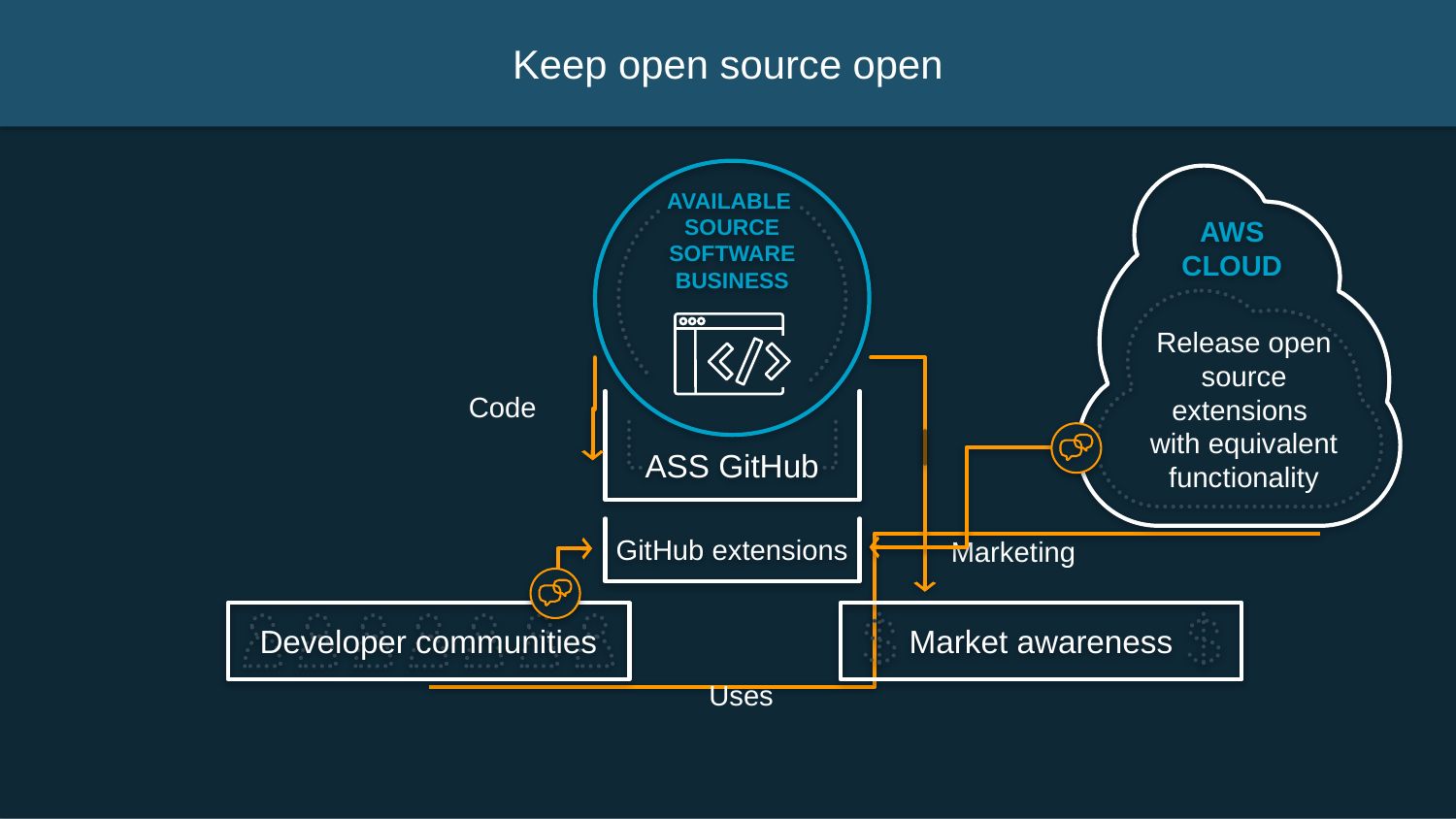

Keep open source open
AVAILABLE
SOURCE SOFTWARE BUSINESS
AWS
CLOUD

Release open source extensions
with equivalent functionality
Code
ASS GitHub

GitHub extensions
Marketing

Developer communities

Market awareness

Uses